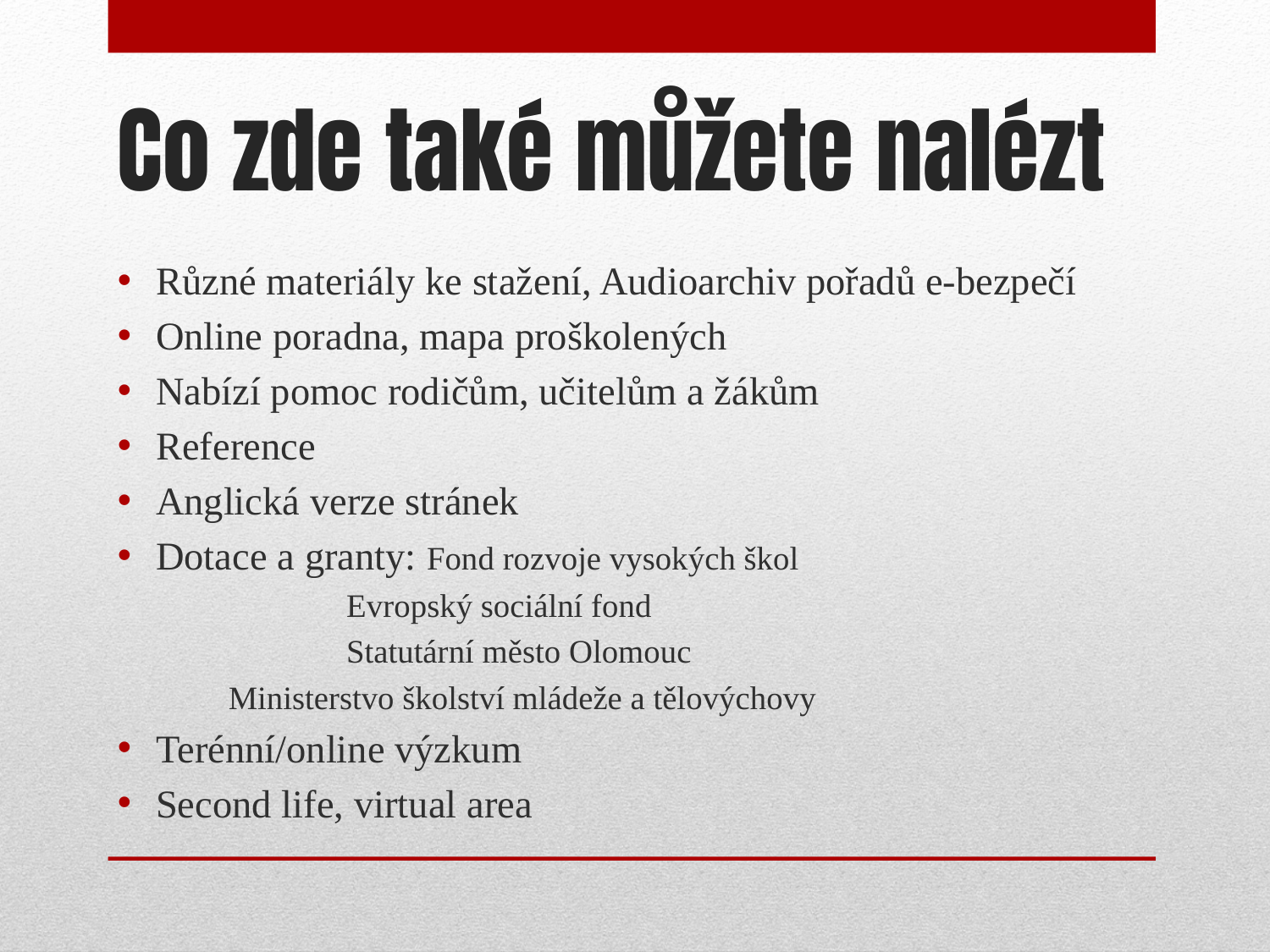

# Co zde také můžete nalézt
Různé materiály ke stažení, Audioarchiv pořadů e-bezpečí
Online poradna, mapa proškolených
Nabízí pomoc rodičům, učitelům a žákům
Reference
Anglická verze stránek
Dotace a granty: Fond rozvoje vysokých škol
	     	        Evropský sociální fond
 		        Statutární město Olomouc
		        Ministerstvo školství mládeže a tělovýchovy
Terénní/online výzkum
Second life, virtual area